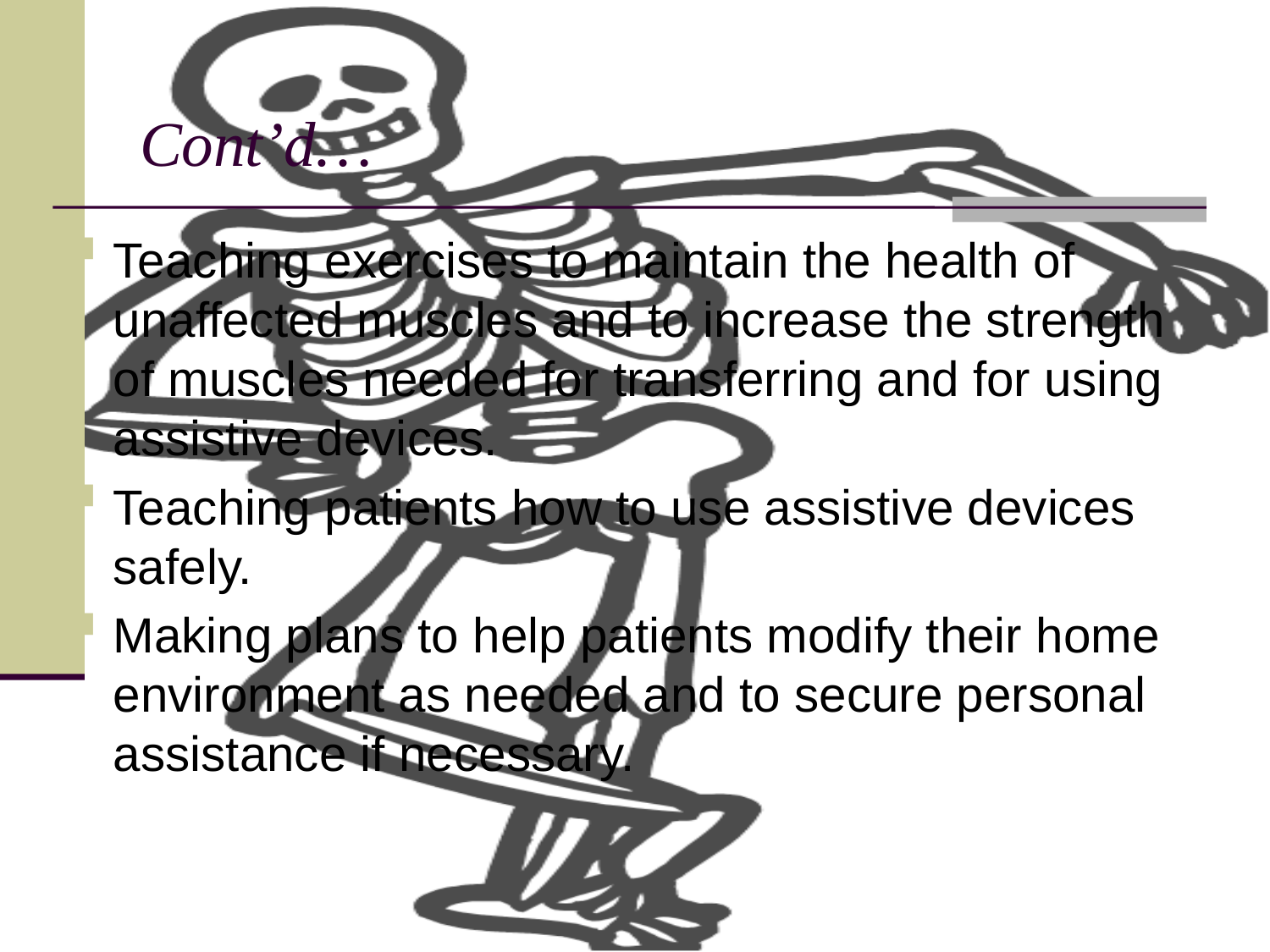

# Cont’d…
Teaching exercises to maintain the health of unaffected muscles and to increase the strength of muscles needed for transferring and for using assistive devices.
Teaching patients how to use assistive devices safely.
Making plans to help patients modify their home environment as needed and to secure personal assistance if necessary.